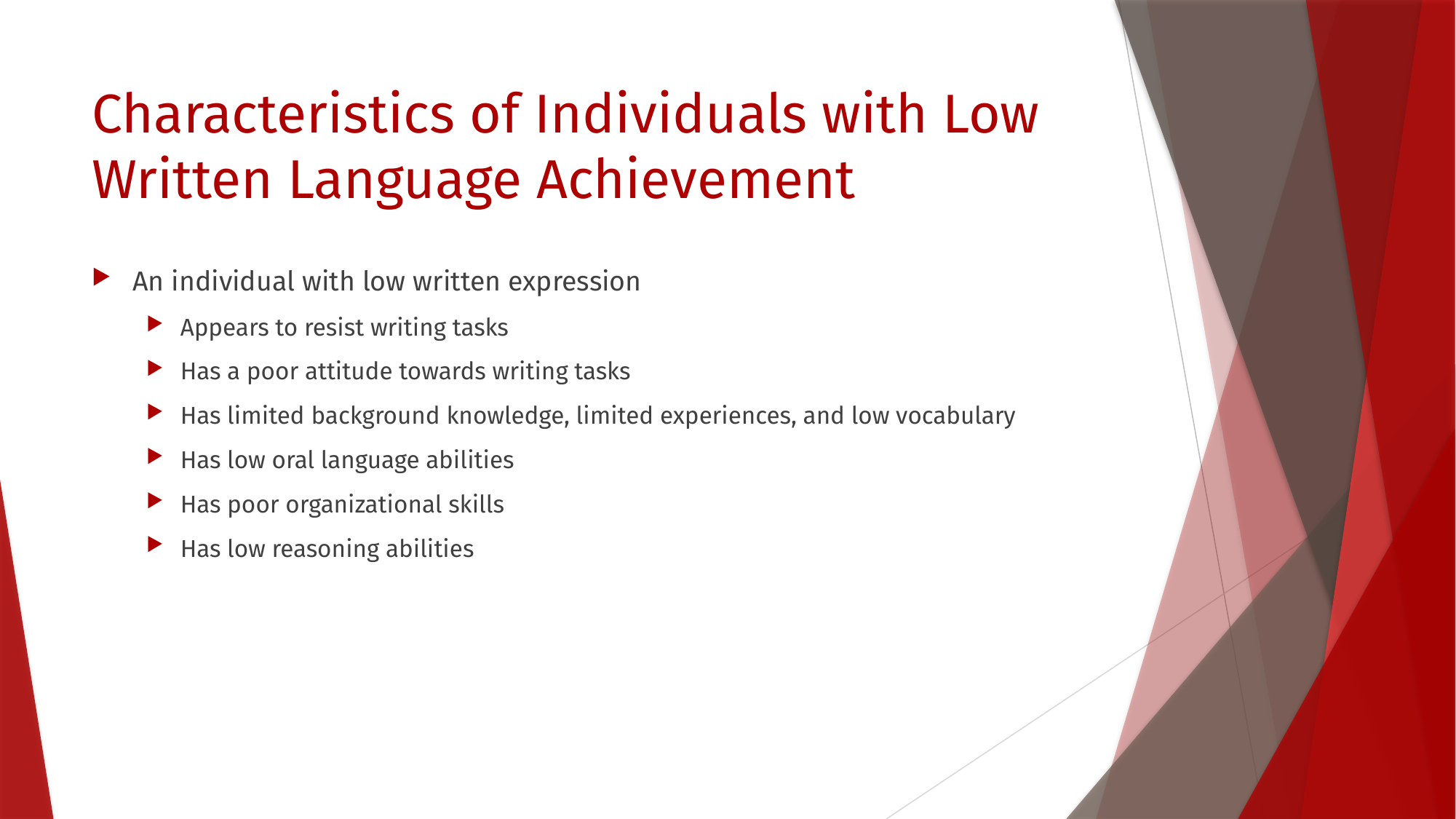

# Characteristics of Individuals with Low Written Language Achievement
An individual with low written expression
Appears to resist writing tasks
Has a poor attitude towards writing tasks
Has limited background knowledge, limited experiences, and low vocabulary
Has low oral language abilities
Has poor organizational skills
Has low reasoning abilities